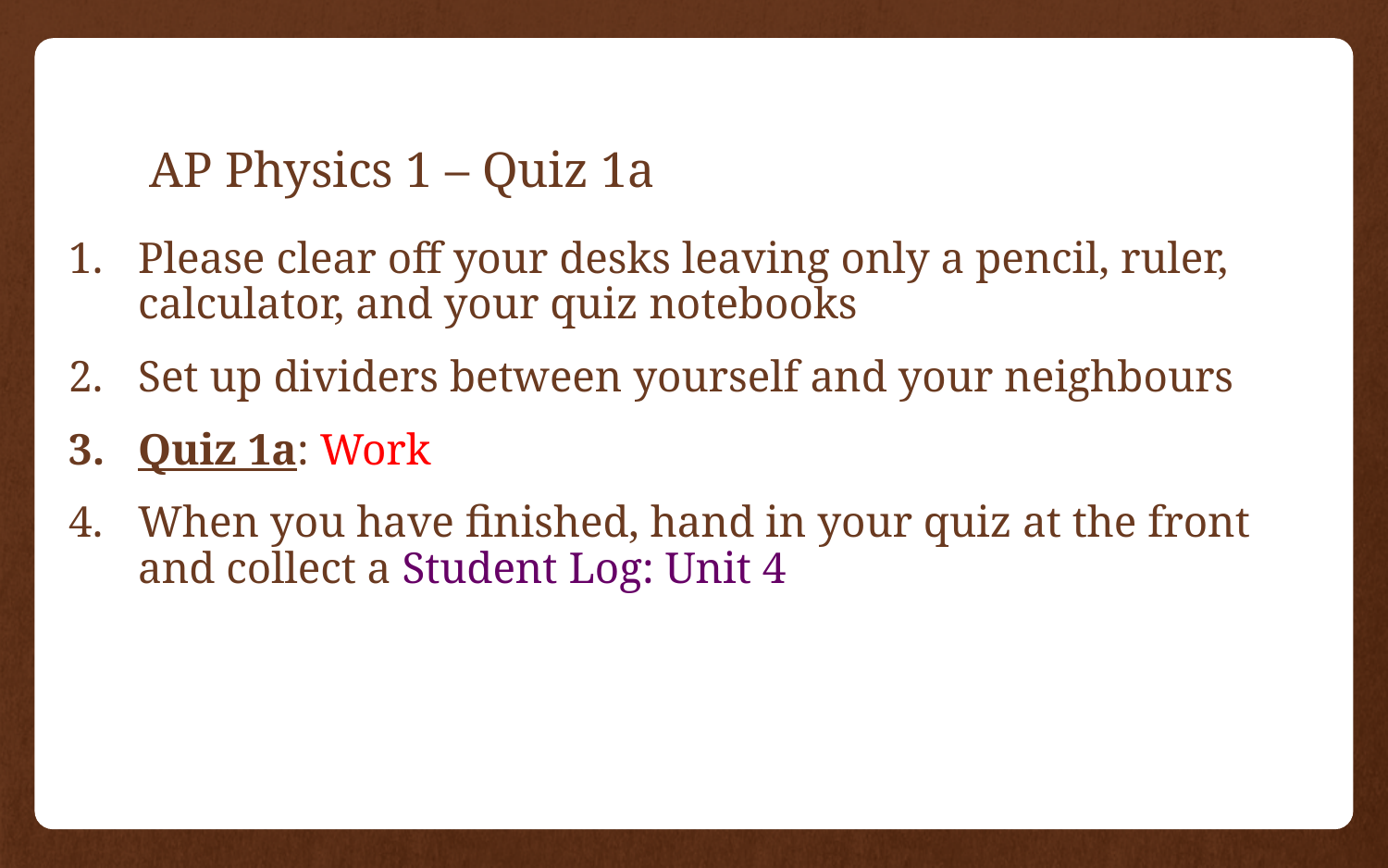

# AP Physics 1 – Quiz 1a
Please clear off your desks leaving only a pencil, ruler, calculator, and your quiz notebooks
Set up dividers between yourself and your neighbours
Quiz 1a: Work
When you have finished, hand in your quiz at the front and collect a Student Log: Unit 4